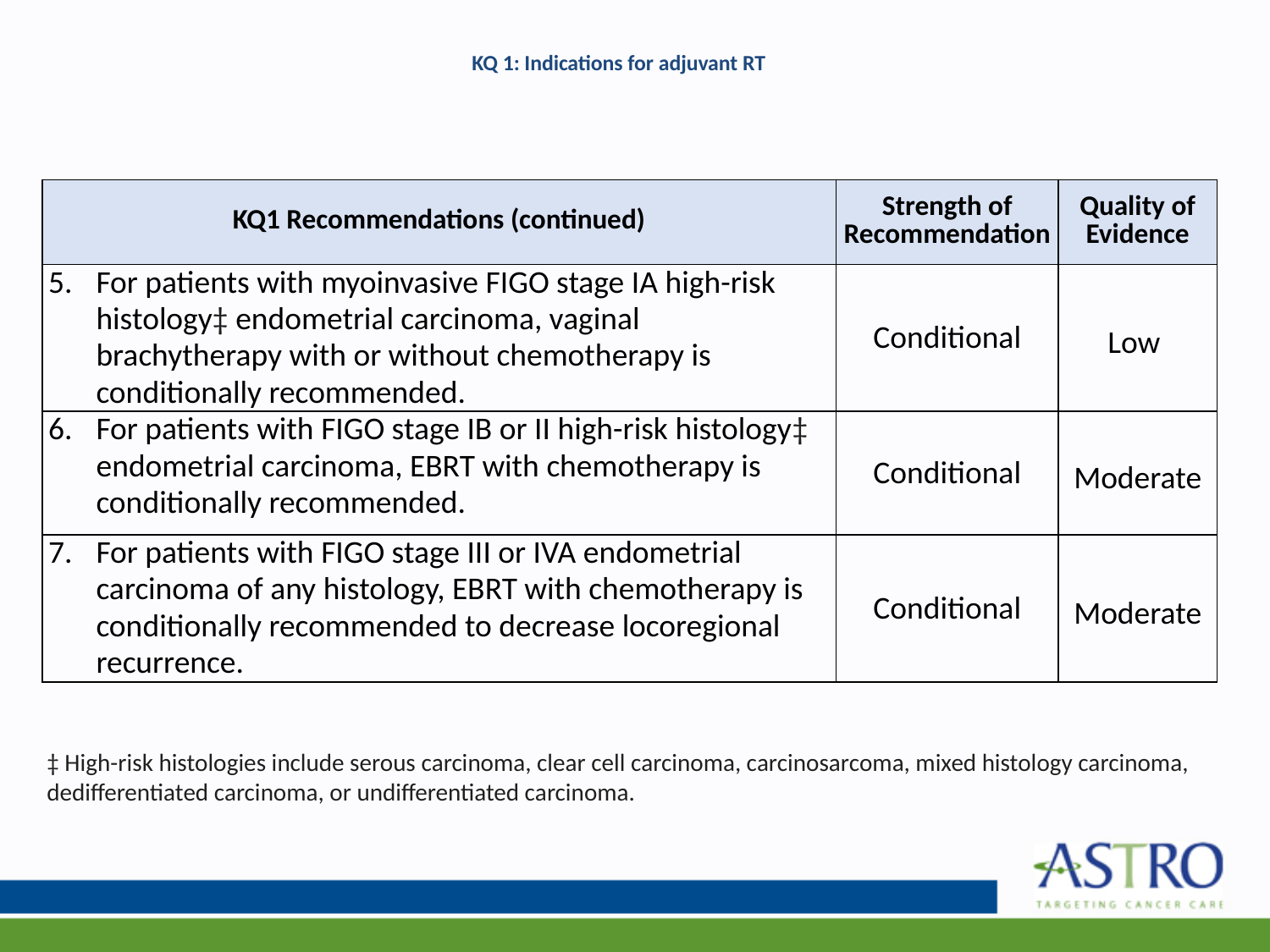

# KQ 1: Indications for adjuvant RT
| KQ1 Recommendations (continued) | Strength of Recommendation | Quality of Evidence |
| --- | --- | --- |
| For patients with myoinvasive FIGO stage IA high-risk histology‡ endometrial carcinoma, vaginal brachytherapy with or without chemotherapy is conditionally recommended. | Conditional | Low |
| For patients with FIGO stage IB or II high-risk histology‡ endometrial carcinoma, EBRT with chemotherapy is conditionally recommended. | Conditional | Moderate |
| For patients with FIGO stage III or IVA endometrial carcinoma of any histology, EBRT with chemotherapy is conditionally recommended to decrease locoregional recurrence. | Conditional | Moderate |
‡ High-risk histologies include serous carcinoma, clear cell carcinoma, carcinosarcoma, mixed histology carcinoma, dedifferentiated carcinoma, or undifferentiated carcinoma.